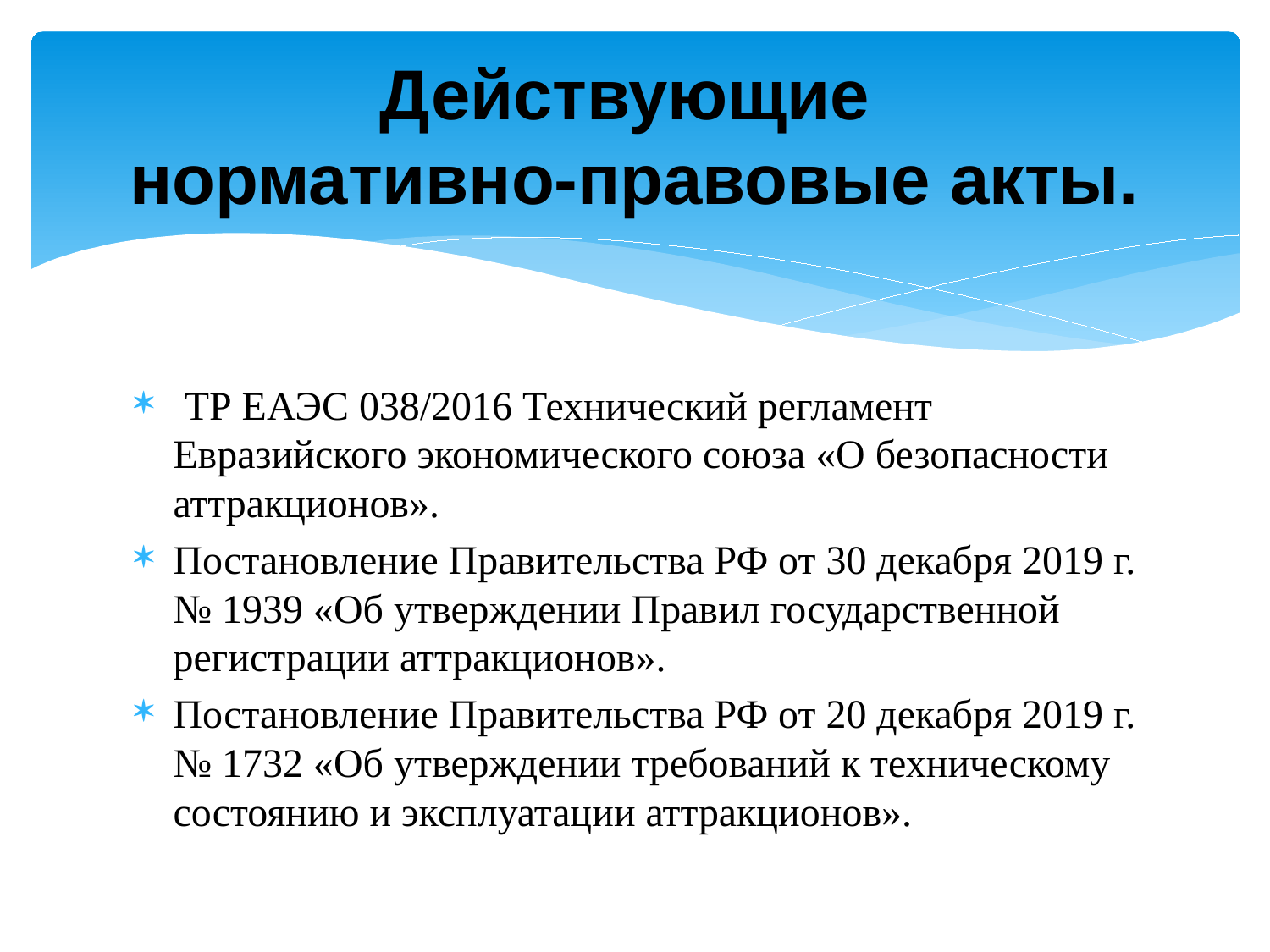

# Действующие нормативно-правовые акты.

 ТР ЕАЭС 038/2016 Технический регламент Евразийского экономического союза «О безопасности аттракционов».
Постановление Правительства РФ от 30 декабря 2019 г. № 1939 «Об утверждении Правил государственной регистрации аттракционов».
Постановление Правительства РФ от 20 декабря 2019 г. № 1732 «Об утверждении требований к техническому состоянию и эксплуатации аттракционов».